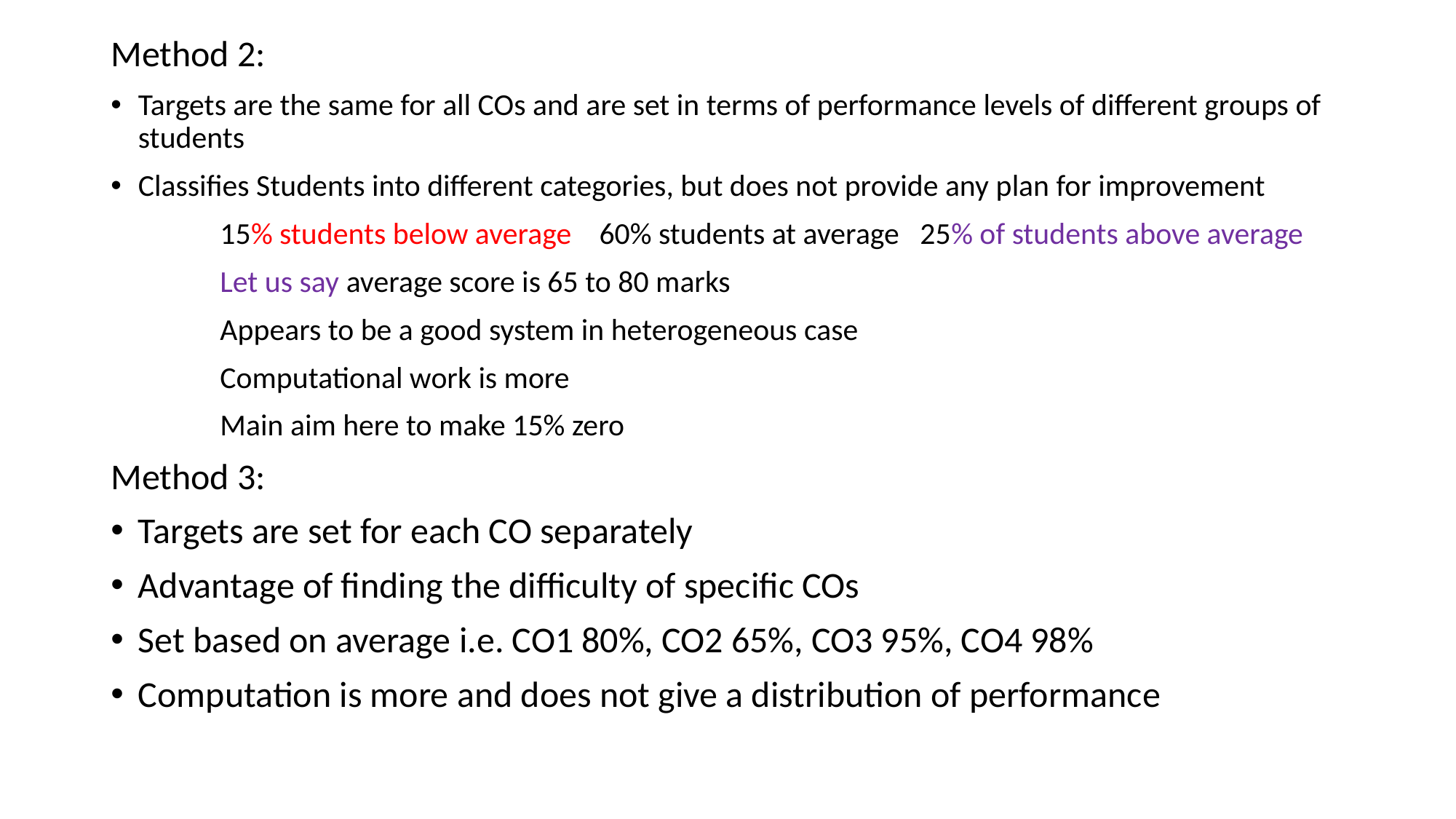

Method 2:
Targets are the same for all COs and are set in terms of performance levels of different groups of students
Classifies Students into different categories, but does not provide any plan for improvement
	15% students below average    60% students at average   25% of students above average
	Let us say average score is 65 to 80 marks
	Appears to be a good system in heterogeneous case
	Computational work is more
	Main aim here to make 15% zero
Method 3:
Targets are set for each CO separately
Advantage of finding the difficulty of specific COs
Set based on average i.e. CO1 80%, CO2 65%, CO3 95%, CO4 98%
Computation is more and does not give a distribution of performance